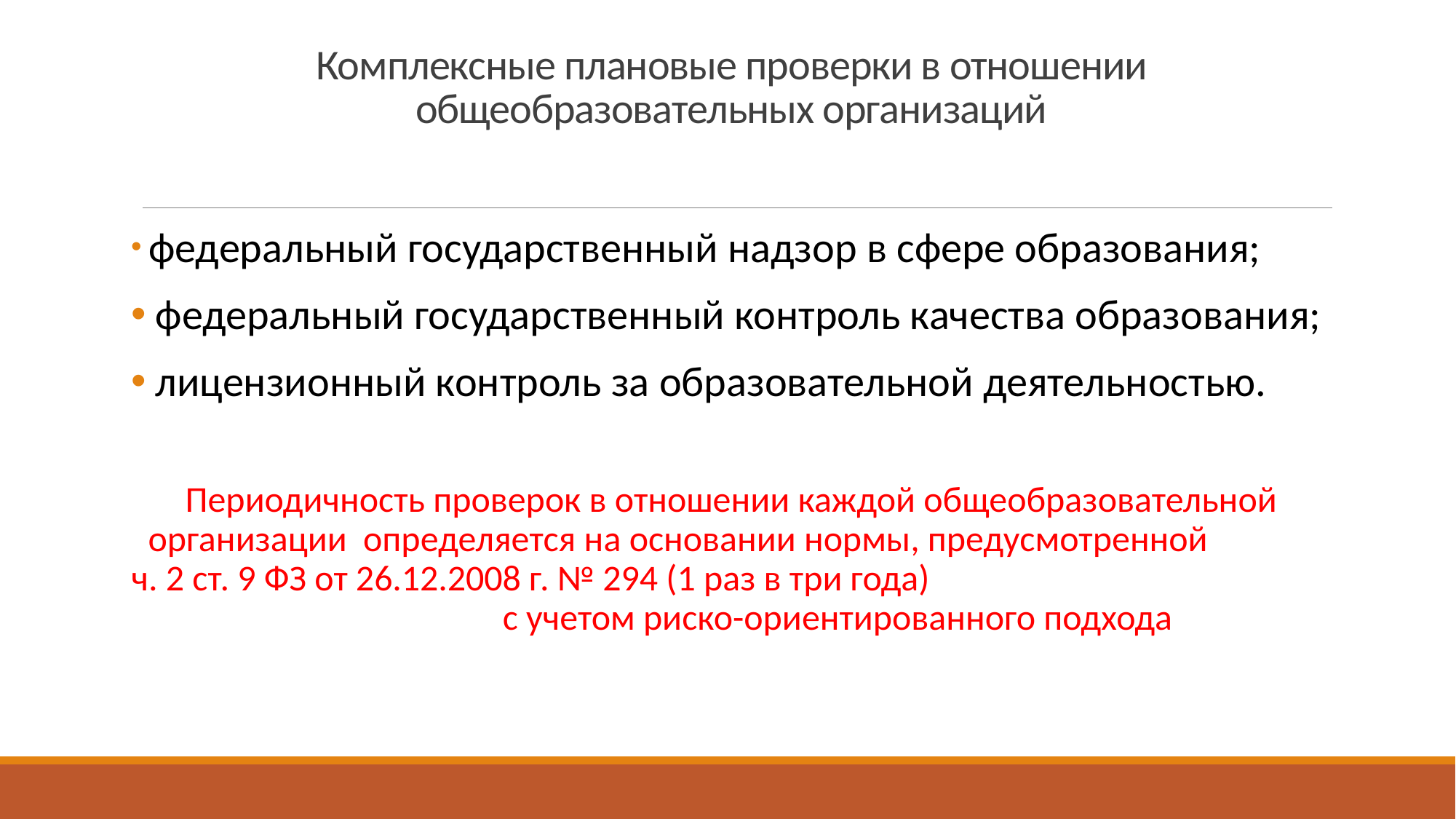

# Комплексные плановые проверки в отношении общеобразовательных организаций
 федеральный государственный надзор в сфере образования;
 федеральный государственный контроль качества образования;
 лицензионный контроль за образовательной деятельностью.

Периодичность проверок в отношении каждой общеобразовательной организации  определяется на основании нормы, предусмотренной              ч. 2 ст. 9 ФЗ от 26.12.2008 г. № 294 (1 раз в три года)                                                                            с учетом риско-ориентированного подхода